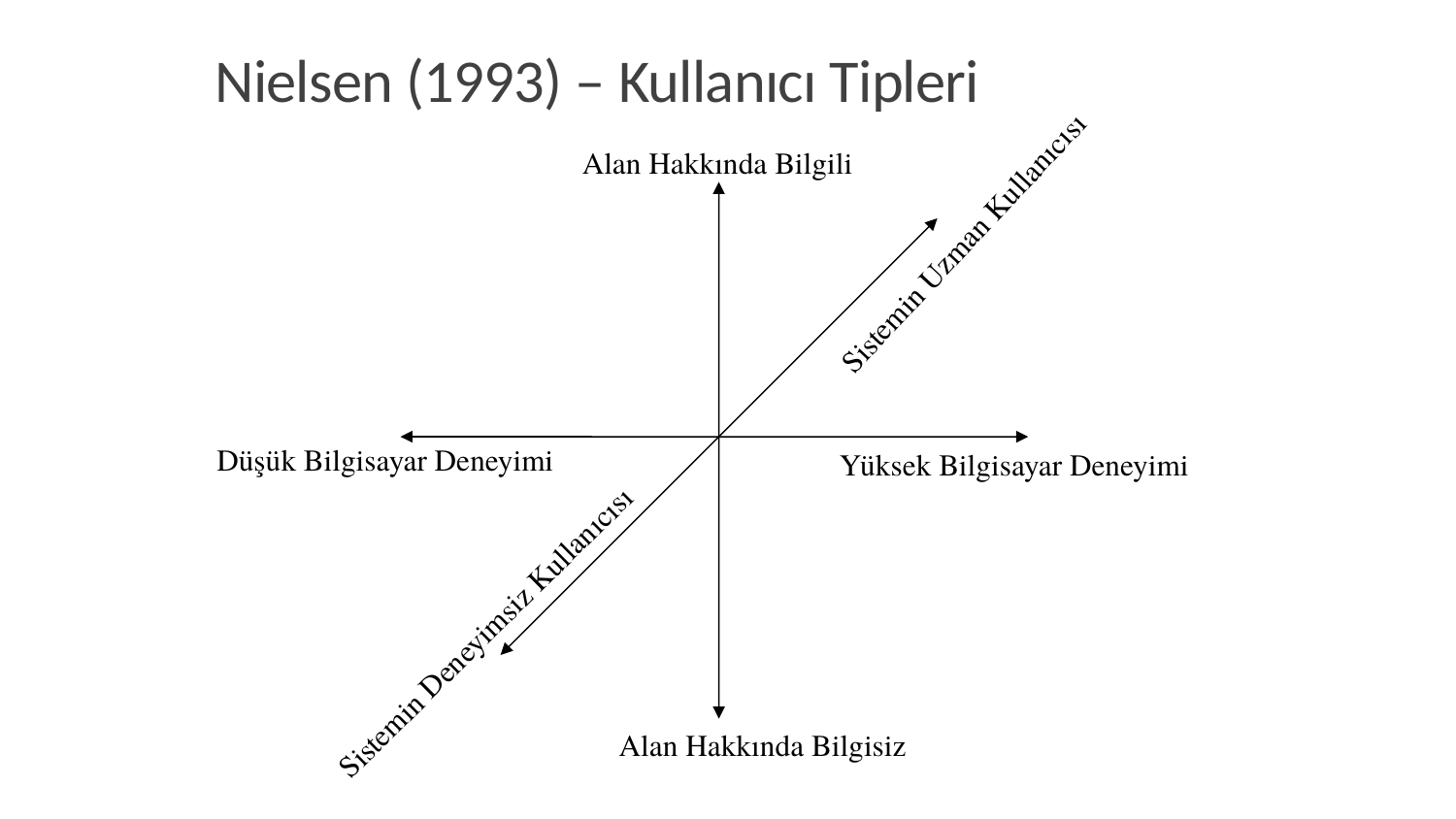

# Nielsen (1993) – Kullanıcı Tipleri
Alan Hakkında Bilgili

Sistemin Uzman Kullanıcısı

Düşük Bilgisayar Deneyimi
Yüksek Bilgisayar Deneyimi
Sistemin Deneyimsiz Kullanıcısı
Alan Hakkında Bilgisiz